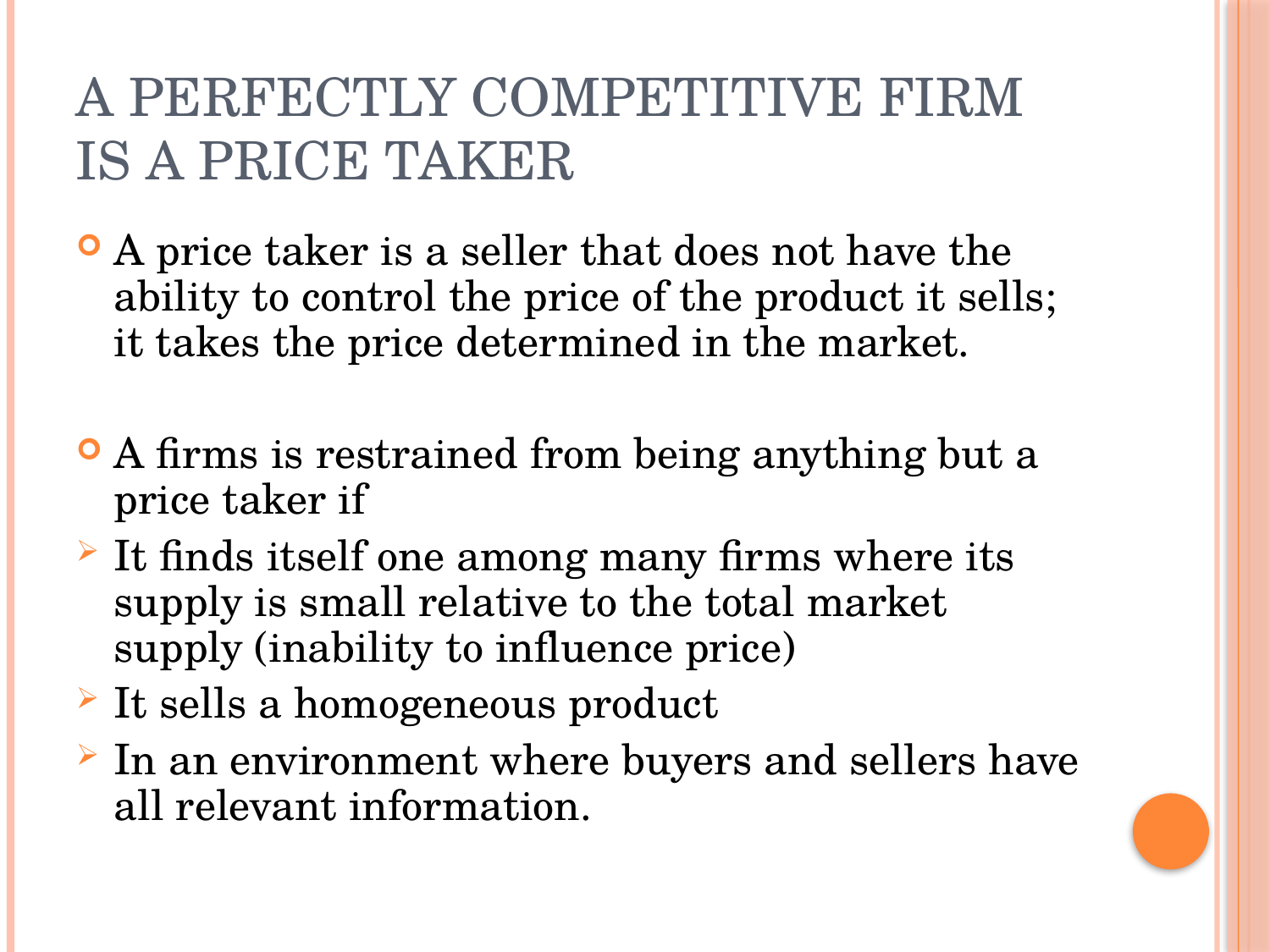

# A Perfectly Competitive Firm is a Price Taker
A price taker is a seller that does not have the ability to control the price of the product it sells; it takes the price determined in the market.

A firms is restrained from being anything but a price taker if
It finds itself one among many firms where its supply is small relative to the total market supply (inability to influence price)
It sells a homogeneous product
In an environment where buyers and sellers have all relevant information.